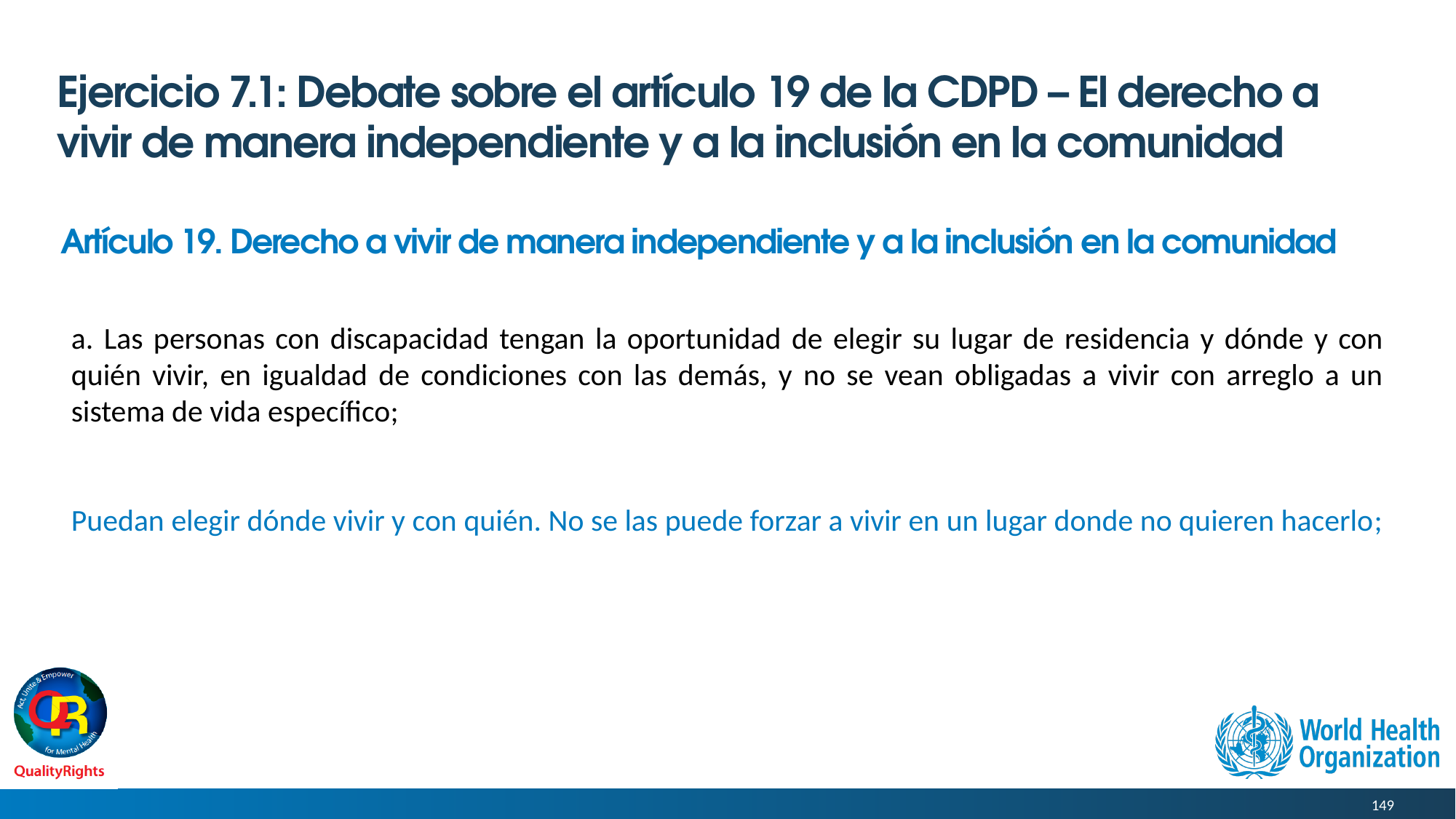

# Ejercicio 7.1: Debate sobre el artículo 19 de la CDPD – El derecho a vivir de manera independiente y a la inclusión en la comunidad
Artículo 19. Derecho a vivir de manera independiente y a la inclusión en la comunidad

a. Las personas con discapacidad tengan la oportunidad de elegir su lugar de residencia y dónde y con quién vivir, en igualdad de condiciones con las demás, y no se vean obligadas a vivir con arreglo a un sistema de vida específico;

Puedan elegir dónde vivir y con quién. No se las puede forzar a vivir en un lugar donde no quieren hacerlo;